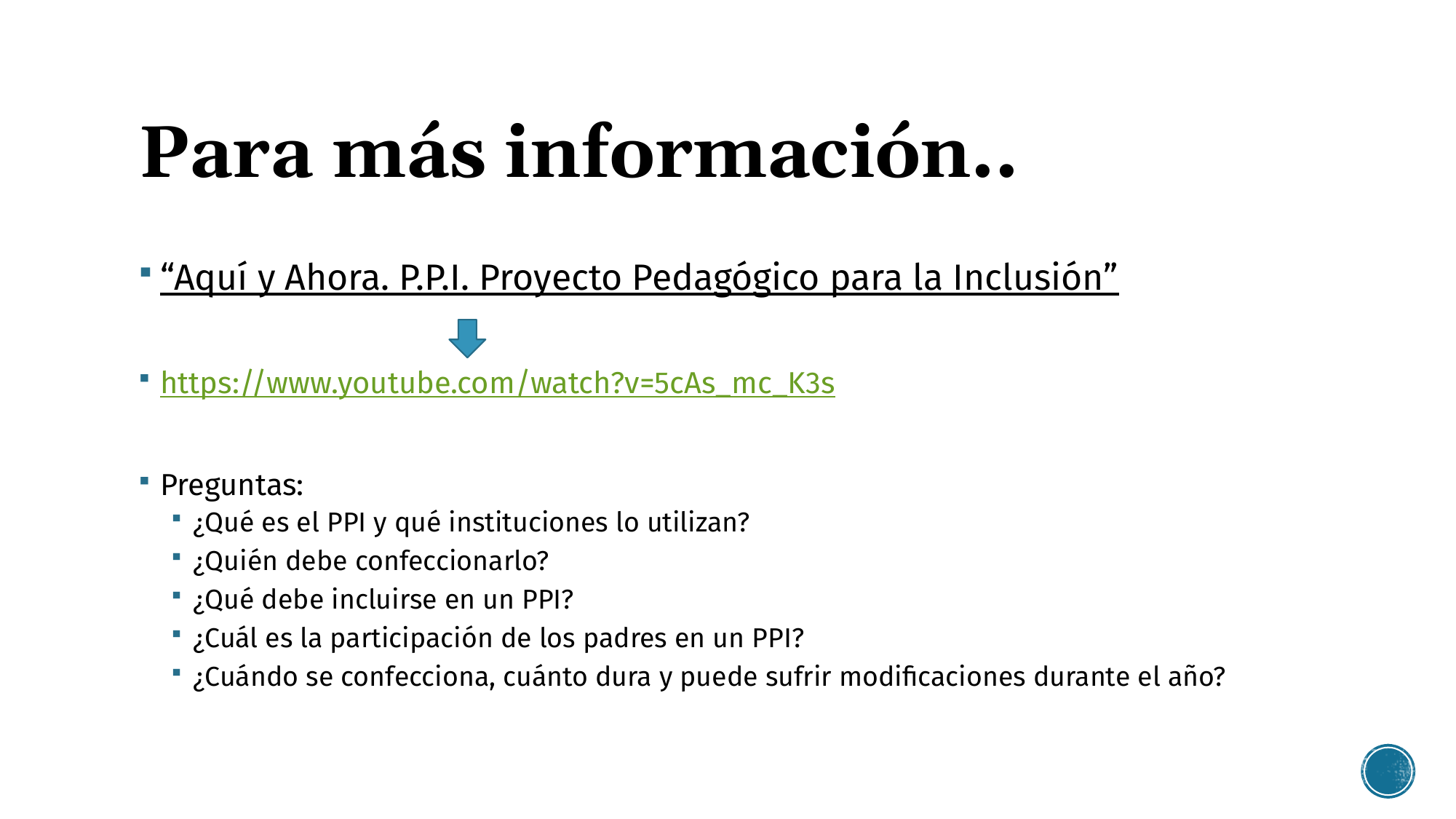

# Para más información..
“Aquí y Ahora. P.P.I. Proyecto Pedagógico para la Inclusión”

https://www.youtube.com/watch?v=5cAs_mc_K3s

Preguntas:
¿Qué es el PPI y qué instituciones lo utilizan?
¿Quién debe confeccionarlo?
¿Qué debe incluirse en un PPI?
¿Cuál es la participación de los padres en un PPI?
¿Cuándo se confecciona, cuánto dura y puede sufrir modificaciones durante el año?